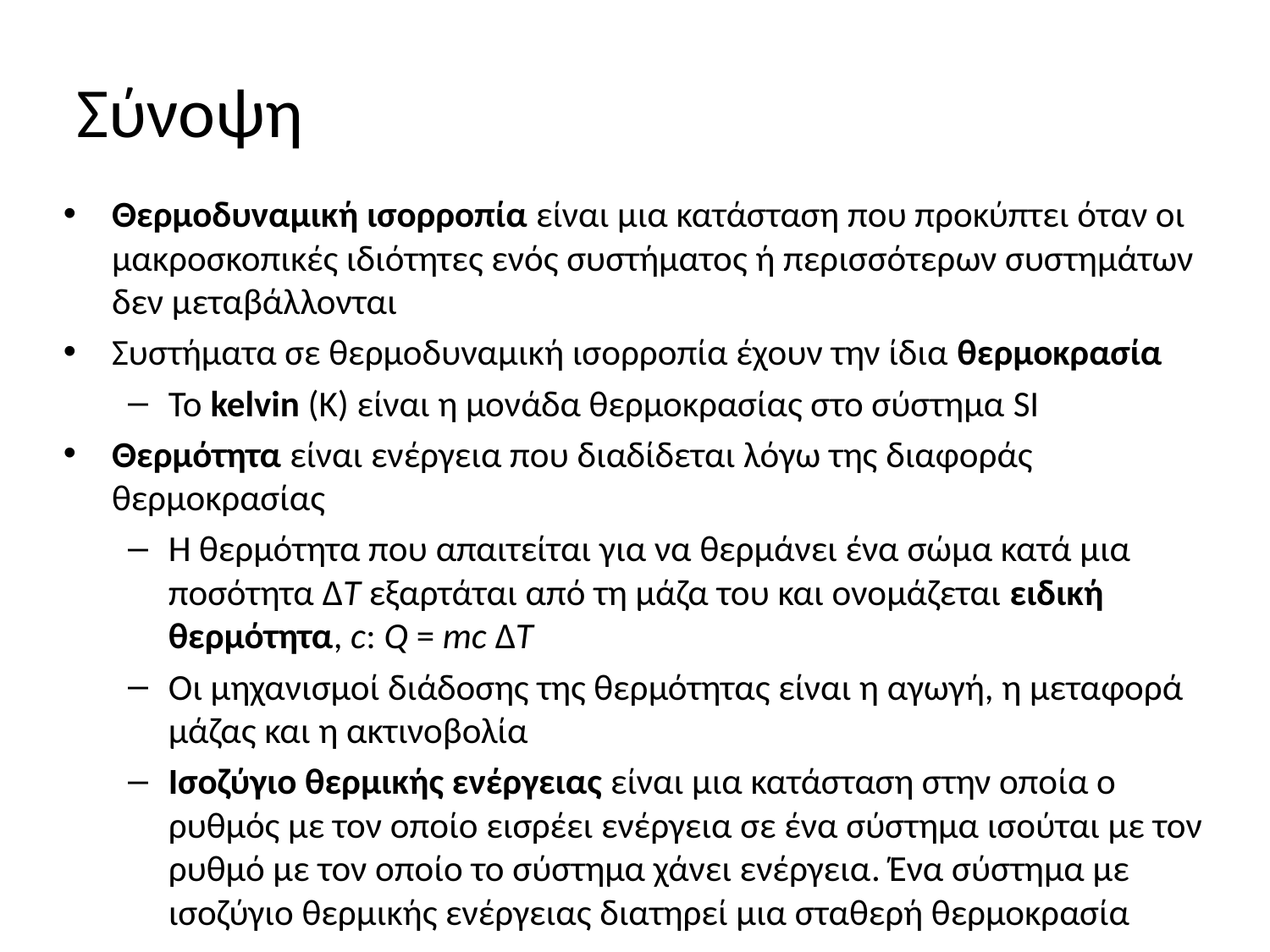

# Σύνοψη
Θερμοδυναμική ισορροπία είναι μια κατάσταση που προκύπτει όταν οι μακροσκοπικές ιδιότητες ενός συστήματος ή περισσότερων συστημάτων δεν μεταβάλλονται
Συστήματα σε θερμοδυναμική ισορροπία έχουν την ίδια θερμοκρασία
Το kelvin (K) είναι η μονάδα θερμοκρασίας στο σύστημα SI
Θερμότητα είναι ενέργεια που διαδίδεται λόγω της διαφοράς θερμοκρασίας
Η θερμότητα που απαιτείται για να θερμάνει ένα σώμα κατά μια ποσότητα ∆T εξαρτάται από τη μάζα του και ονομάζεται ειδική θερμότητα, c: Q = mc ∆T
Οι μηχανισμοί διάδοσης της θερμότητας είναι η αγωγή, η μεταφορά μάζας και η ακτινοβολία
Ισοζύγιο θερμικής ενέργειας είναι μια κατάσταση στην οποία ο ρυθμός με τον οποίο εισρέει ενέργεια σε ένα σύστημα ισούται με τον ρυθμό με τον οποίο το σύστημα χάνει ενέργεια. Ένα σύστημα με ισοζύγιο θερμικής ενέργειας διατηρεί μια σταθερή θερμοκρασία